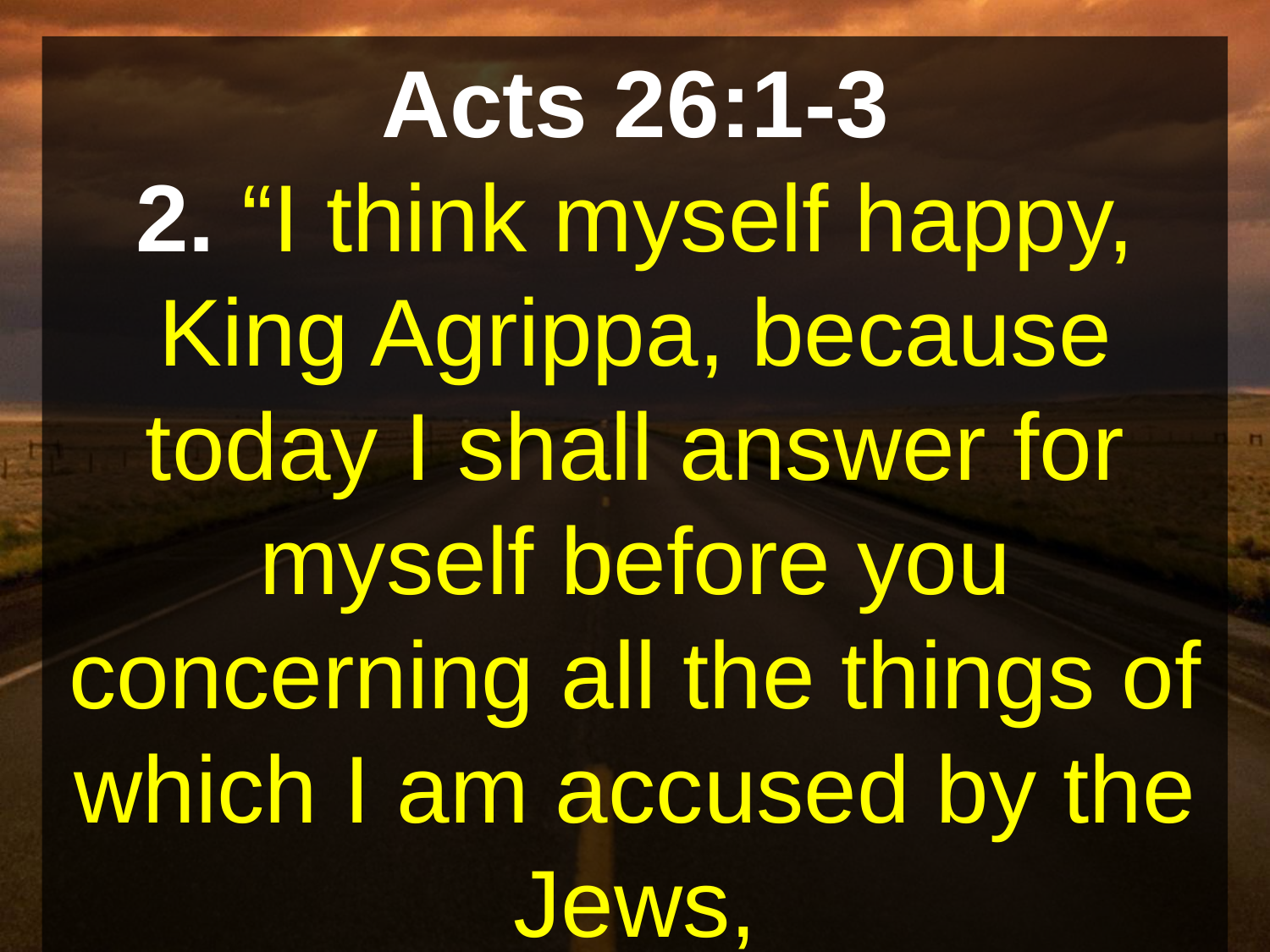

Acts 26:1-3
2. “I think myself happy, King Agrippa, because today I shall answer for myself before you concerning all the things of which I am accused by the Jews,